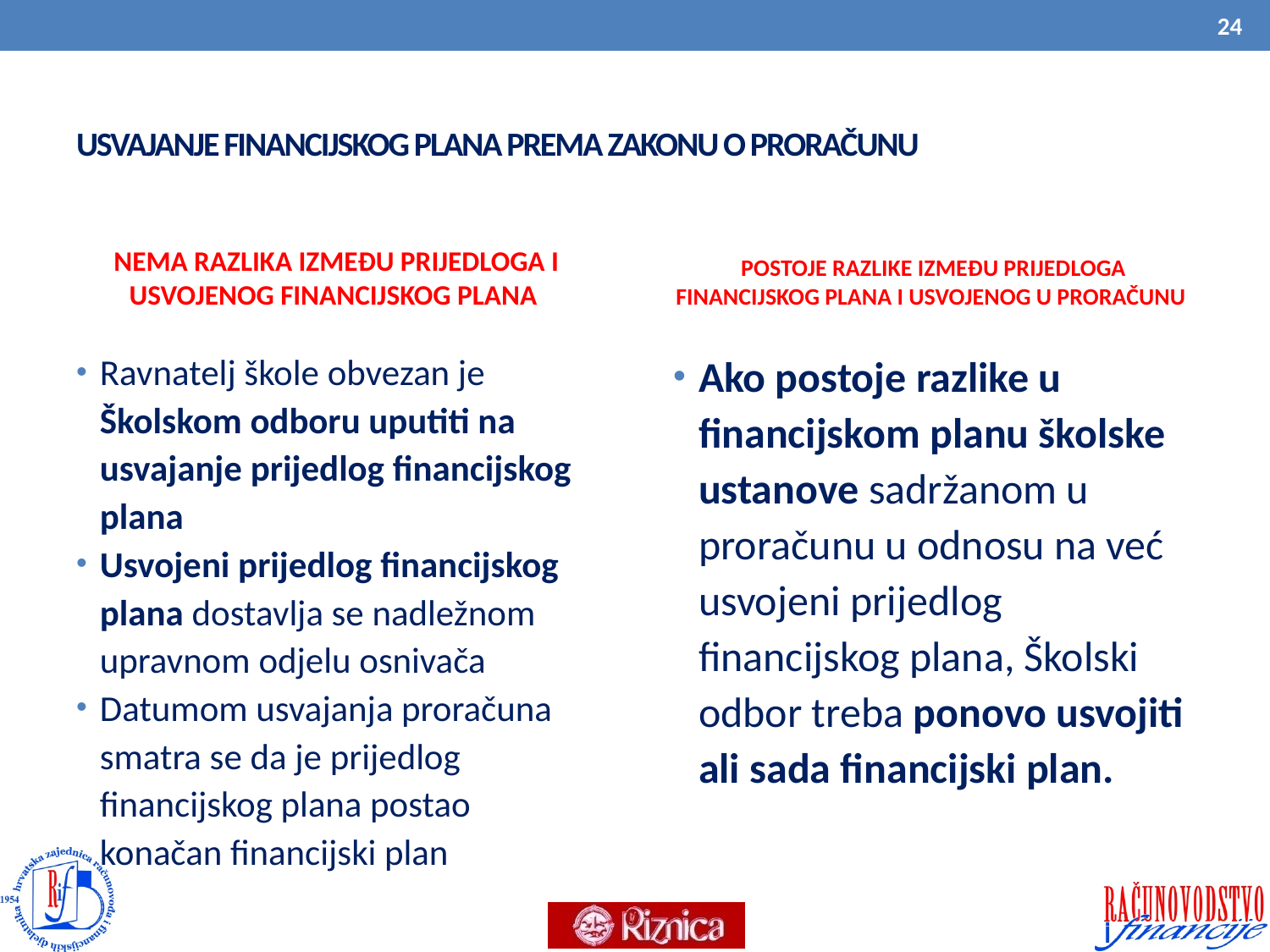

24
# USVAJANJE FINANCIJSKOG PLANA PREMA ZAKONU O PRORAČUNU
NEMA RAZLIKA IZMEĐU PRIJEDLOGA I USVOJENOG FINANCIJSKOG PLANA

POSTOJE RAZLIKE IZMEĐU PRIJEDLOGA FINANCIJSKOG PLANA I USVOJENOG U PRORAČUNU

Ravnatelj škole obvezan je Školskom odboru uputiti na usvajanje prijedlog financijskog plana
Usvojeni prijedlog financijskog plana dostavlja se nadležnom upravnom odjelu osnivača
Datumom usvajanja proračuna smatra se da je prijedlog financijskog plana postao konačan financijski plan

Ako postoje razlike u financijskom planu školske ustanove sadržanom u proračunu u odnosu na već usvojeni prijedlog financijskog plana, Školski odbor treba ponovo usvojiti ali sada financijski plan.